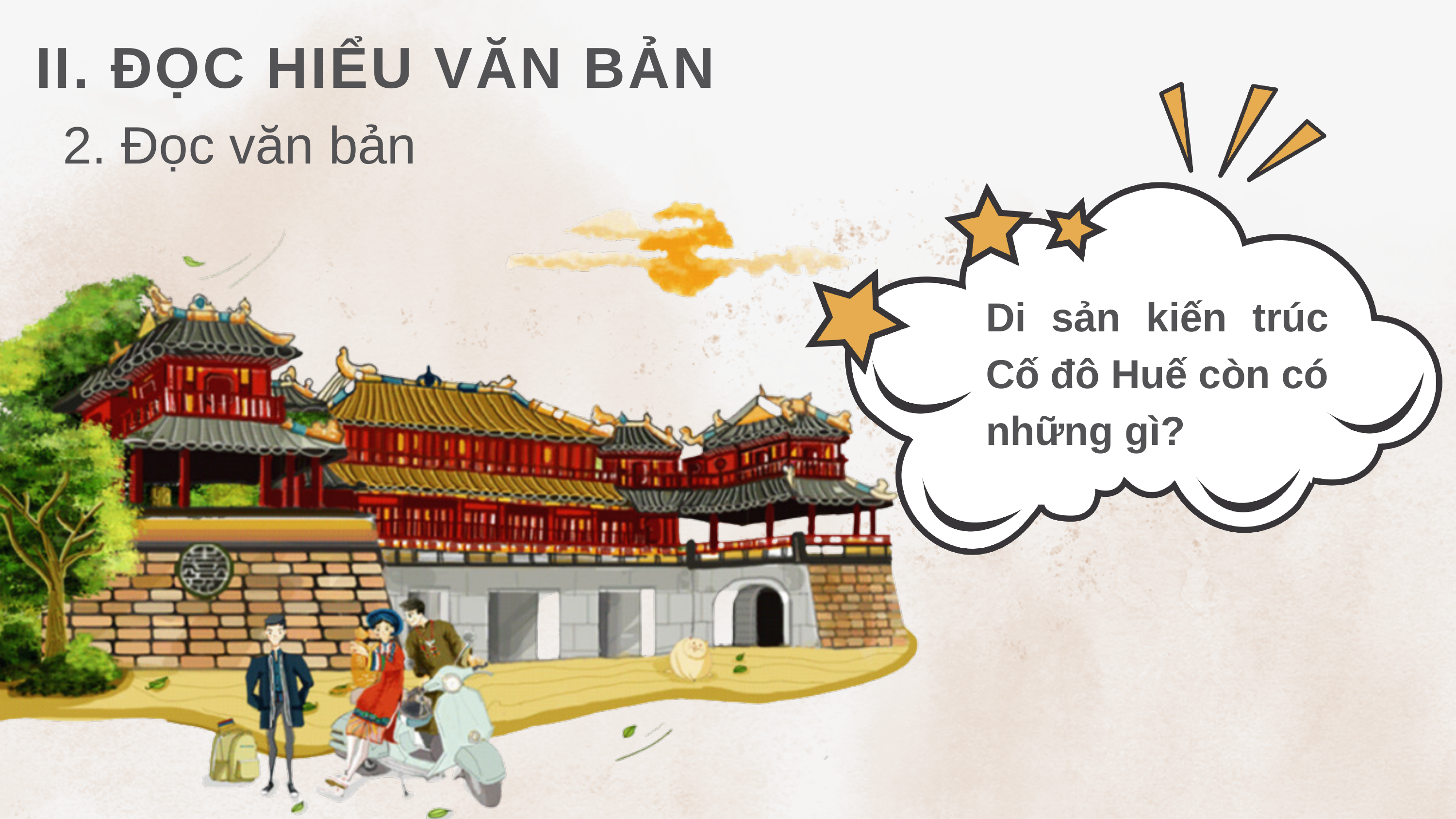

II. ĐỌC HIỂU VĂN BẢN

2. Đọc văn bản
Di sản kiến trúc Cố đô Huế còn có những gì?